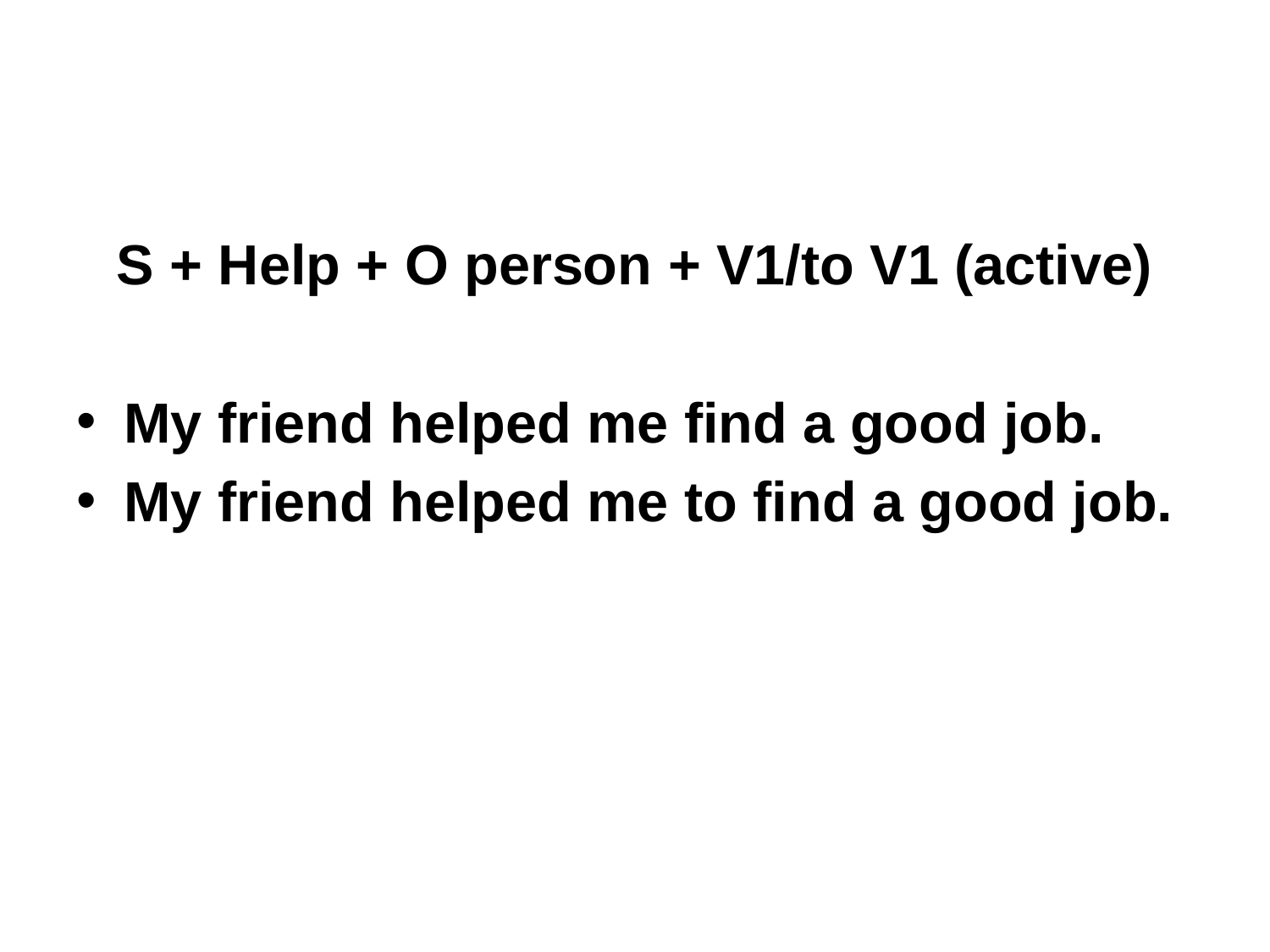

#
S + Help + O person + V1/to V1 (active)

My friend helped me find a good job.
My friend helped me to find a good job.